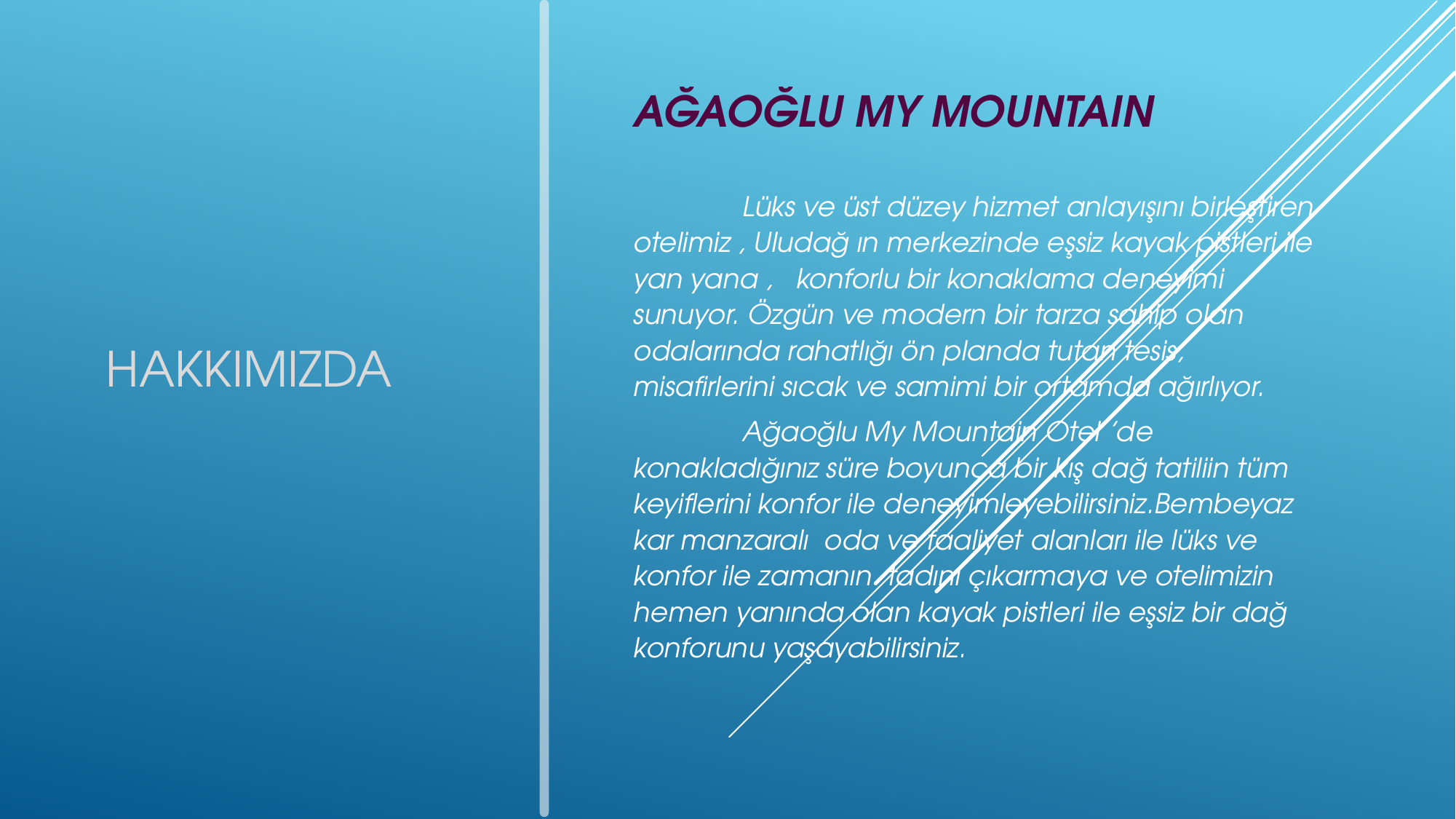

AĞAOĞLU MY MOUNTAIN

	Lüks ve üst düzey hizmet anlayışını birleştiren otelimiz , Uludağ ın merkezinde eşsiz kayak pistleri ile yan yana ,   konforlu bir konaklama deneyimi sunuyor. Özgün ve modern bir tarza sahip olan odalarında rahatlığı ön planda tutan tesis, misafirlerini sıcak ve samimi bir ortamda ağırlıyor.
	Ağaoğlu My Mountain Otel ’de konakladığınız süre boyunca bir kış dağ tatiliin tüm keyiflerini konfor ile deneyimleyebilirsiniz.Bembeyaz kar manzaralı  oda ve faaliyet alanları ile lüks ve konfor ile zamanın  tadını çıkarmaya ve otelimizin hemen yanında olan kayak pistleri ile eşsiz bir dağ konforunu yaşayabilirsiniz.

HAKKIMIZDa